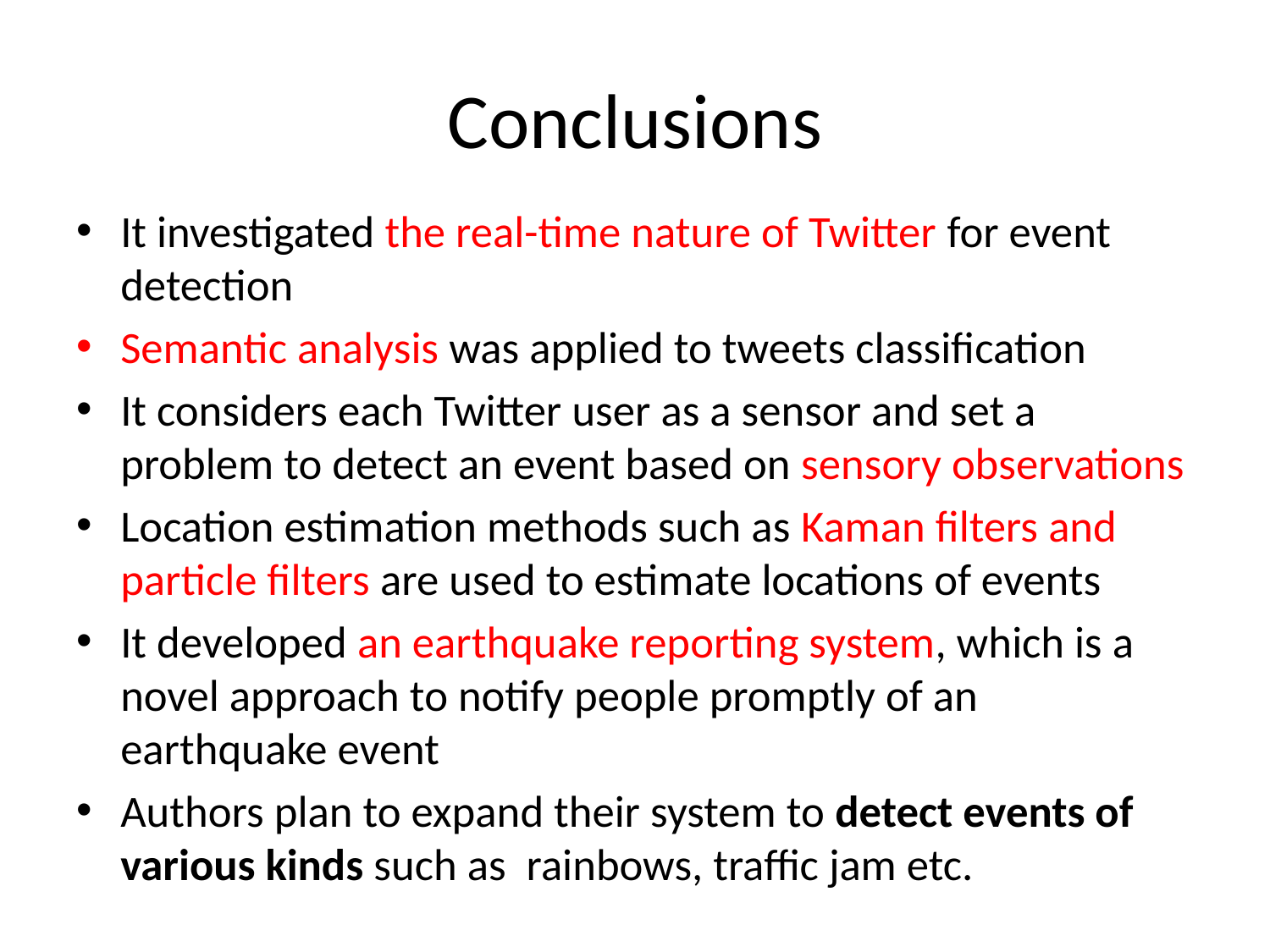

# Conclusions
It investigated the real-time nature of Twitter for event detection
Semantic analysis was applied to tweets classification
It considers each Twitter user as a sensor and set a problem to detect an event based on sensory observations
Location estimation methods such as Kaman filters and particle filters are used to estimate locations of events
It developed an earthquake reporting system, which is a novel approach to notify people promptly of an earthquake event
Authors plan to expand their system to detect events of various kinds such as  rainbows, traffic jam etc.